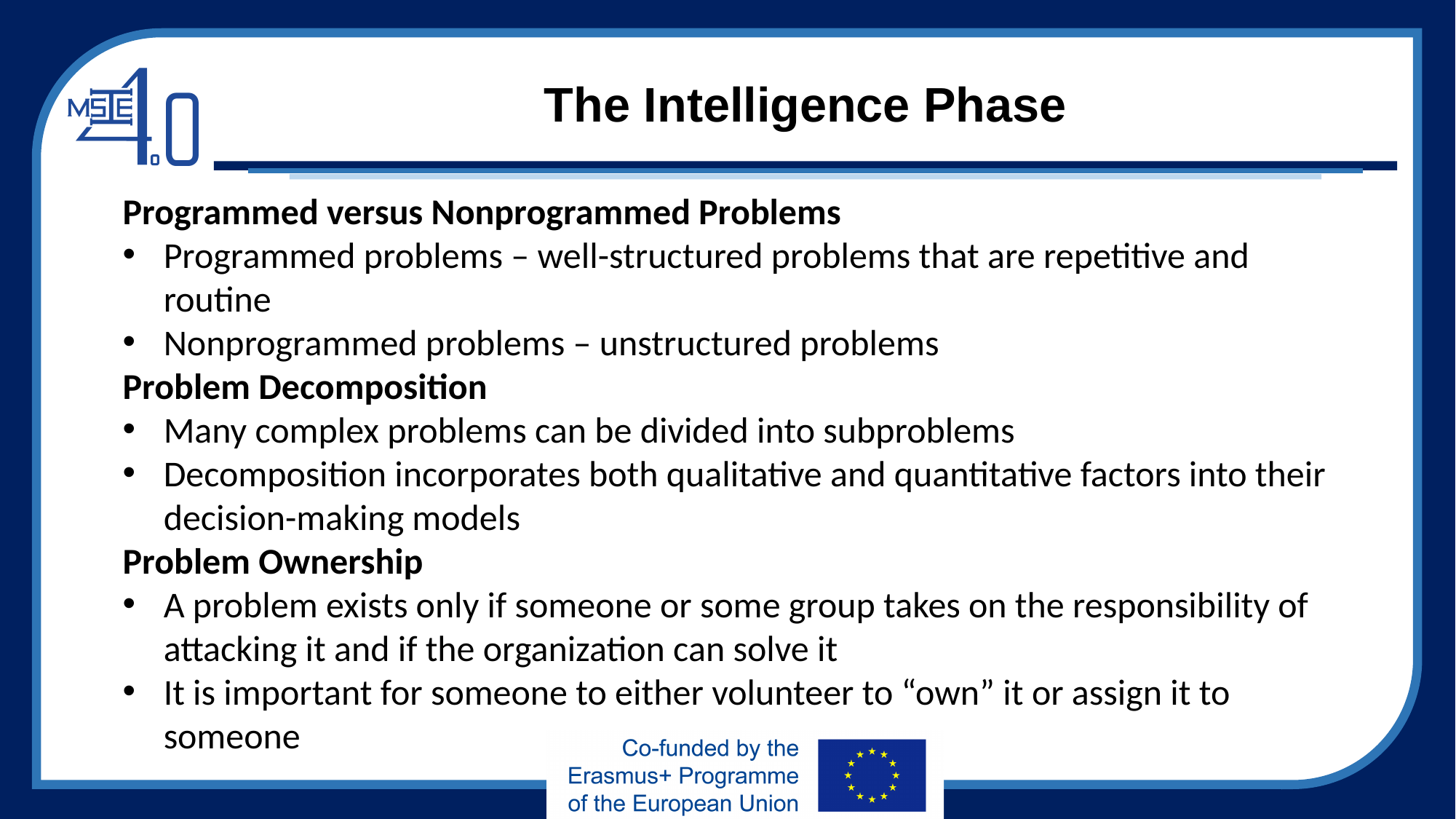

# The Intelligence Phase
Programmed versus Nonprogrammed Problems
Programmed problems – well-structured problems that are repetitive and routine
Nonprogrammed problems – unstructured problems
Problem Decomposition
Many complex problems can be divided into subproblems
Decomposition incorporates both qualitative and quantitative factors into their decision-making models
Problem Ownership
A problem exists only if someone or some group takes on the responsibility of attacking it and if the organization can solve it
It is important for someone to either volunteer to “own” it or assign it to someone